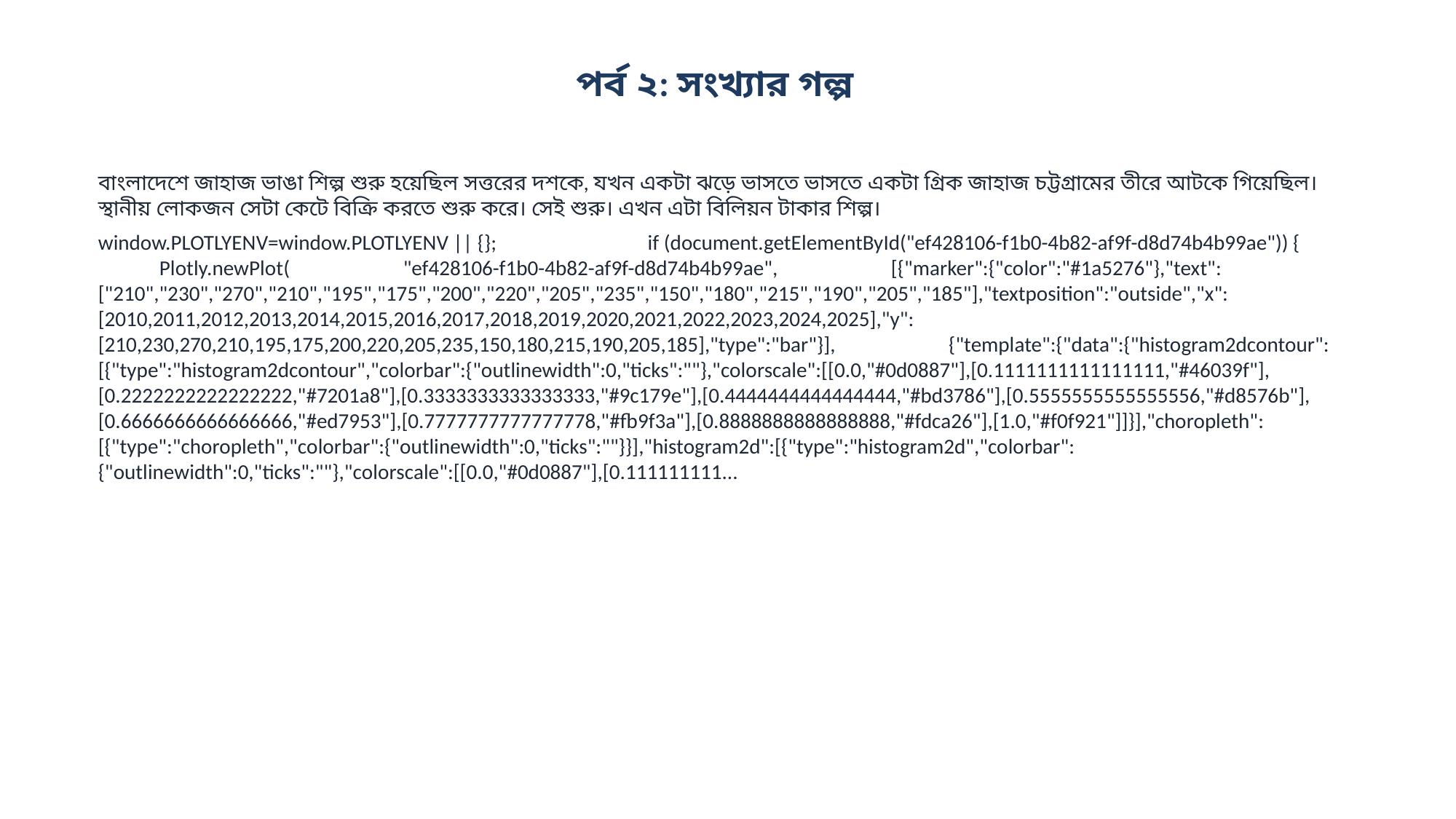

পর্ব ২: সংখ্যার গল্প
বাংলাদেশে জাহাজ ভাঙা শিল্প শুরু হয়েছিল সত্তরের দশকে, যখন একটা ঝড়ে ভাসতে ভাসতে একটা গ্রিক জাহাজ চট্টগ্রামের তীরে আটকে গিয়েছিল। স্থানীয় লোকজন সেটা কেটে বিক্রি করতে শুরু করে। সেই শুরু। এখন এটা বিলিয়ন টাকার শিল্প।
window.PLOTLYENV=window.PLOTLYENV || {};                                if (document.getElementById("ef428106-f1b0-4b82-af9f-d8d74b4b99ae")) {                    Plotly.newPlot(                        "ef428106-f1b0-4b82-af9f-d8d74b4b99ae",                        [{"marker":{"color":"#1a5276"},"text":["210","230","270","210","195","175","200","220","205","235","150","180","215","190","205","185"],"textposition":"outside","x":[2010,2011,2012,2013,2014,2015,2016,2017,2018,2019,2020,2021,2022,2023,2024,2025],"y":[210,230,270,210,195,175,200,220,205,235,150,180,215,190,205,185],"type":"bar"}],                        {"template":{"data":{"histogram2dcontour":[{"type":"histogram2dcontour","colorbar":{"outlinewidth":0,"ticks":""},"colorscale":[[0.0,"#0d0887"],[0.1111111111111111,"#46039f"],[0.2222222222222222,"#7201a8"],[0.3333333333333333,"#9c179e"],[0.4444444444444444,"#bd3786"],[0.5555555555555556,"#d8576b"],[0.6666666666666666,"#ed7953"],[0.7777777777777778,"#fb9f3a"],[0.8888888888888888,"#fdca26"],[1.0,"#f0f921"]]}],"choropleth":[{"type":"choropleth","colorbar":{"outlinewidth":0,"ticks":""}}],"histogram2d":[{"type":"histogram2d","colorbar":{"outlinewidth":0,"ticks":""},"colorscale":[[0.0,"#0d0887"],[0.111111111...